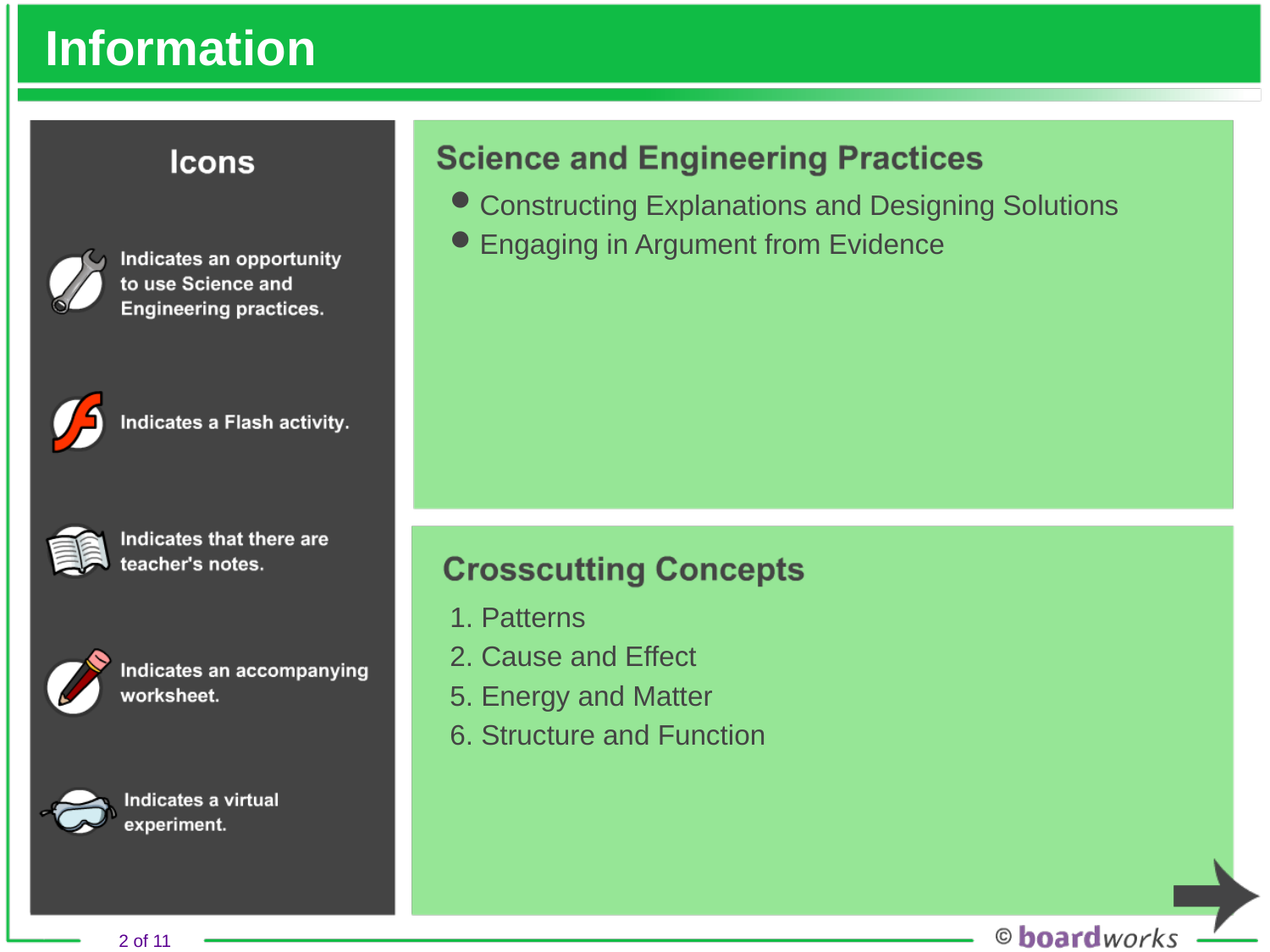

# Information
Constructing Explanations and Designing Solutions
Engaging in Argument from Evidence
1. Patterns
2. Cause and Effect
5. Energy and Matter
6. Structure and Function